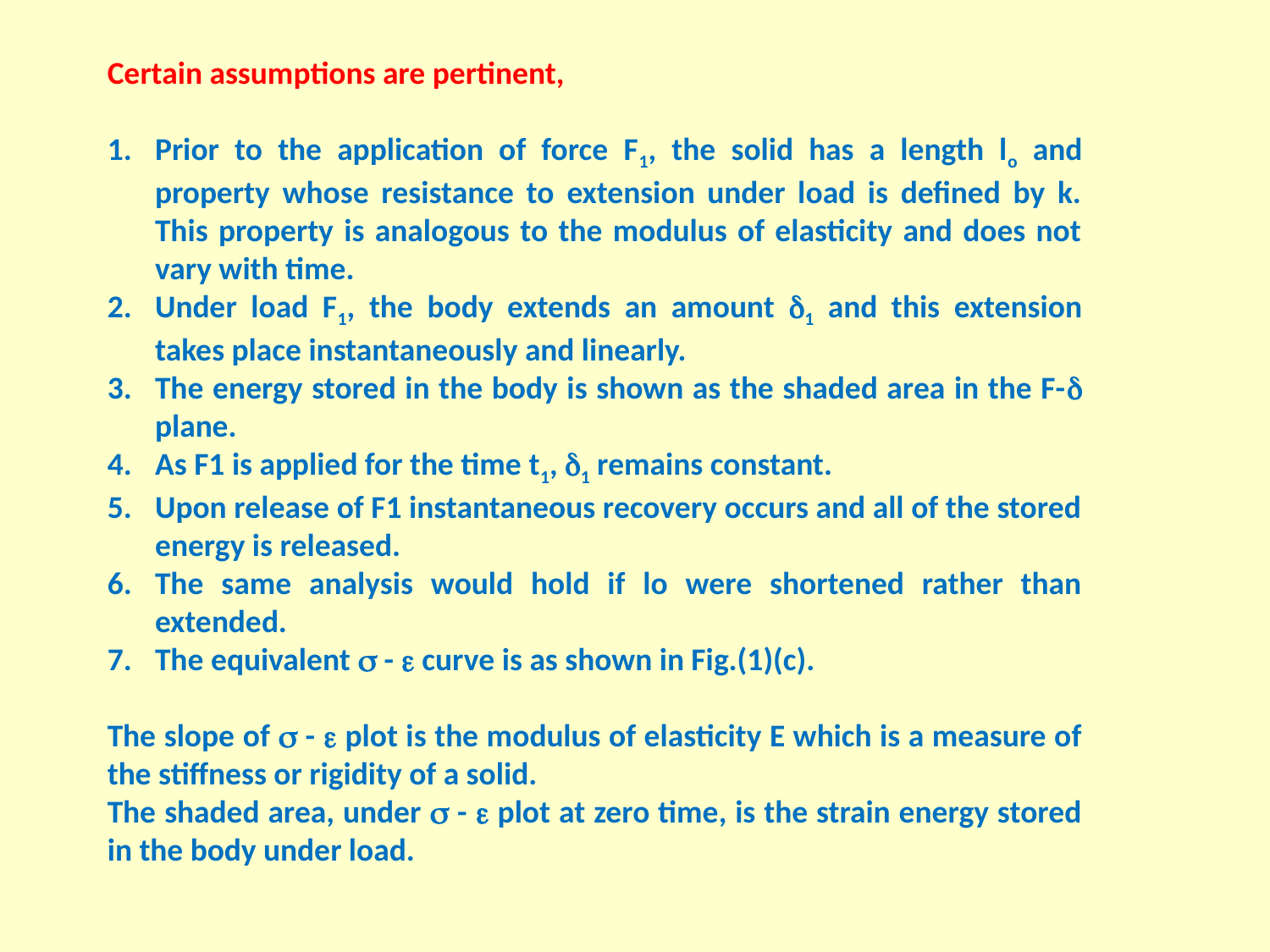

Certain assumptions are pertinent,

Prior to the application of force F1, the solid has a length lo and property whose resistance to extension under load is defined by k. This property is analogous to the modulus of elasticity and does not vary with time.
Under load F1, the body extends an amount δ1 and this extension takes place instantaneously and linearly.
The energy stored in the body is shown as the shaded area in the F-δ plane.
As F1 is applied for the time t1, δ1 remains constant.
Upon release of F1 instantaneous recovery occurs and all of the stored energy is released.
The same analysis would hold if lo were shortened rather than extended.
The equivalent σ - ε curve is as shown in Fig.(1)(c).

The slope of σ - ε plot is the modulus of elasticity E which is a measure of the stiffness or rigidity of a solid.
The shaded area, under σ - ε plot at zero time, is the strain energy stored in the body under load.